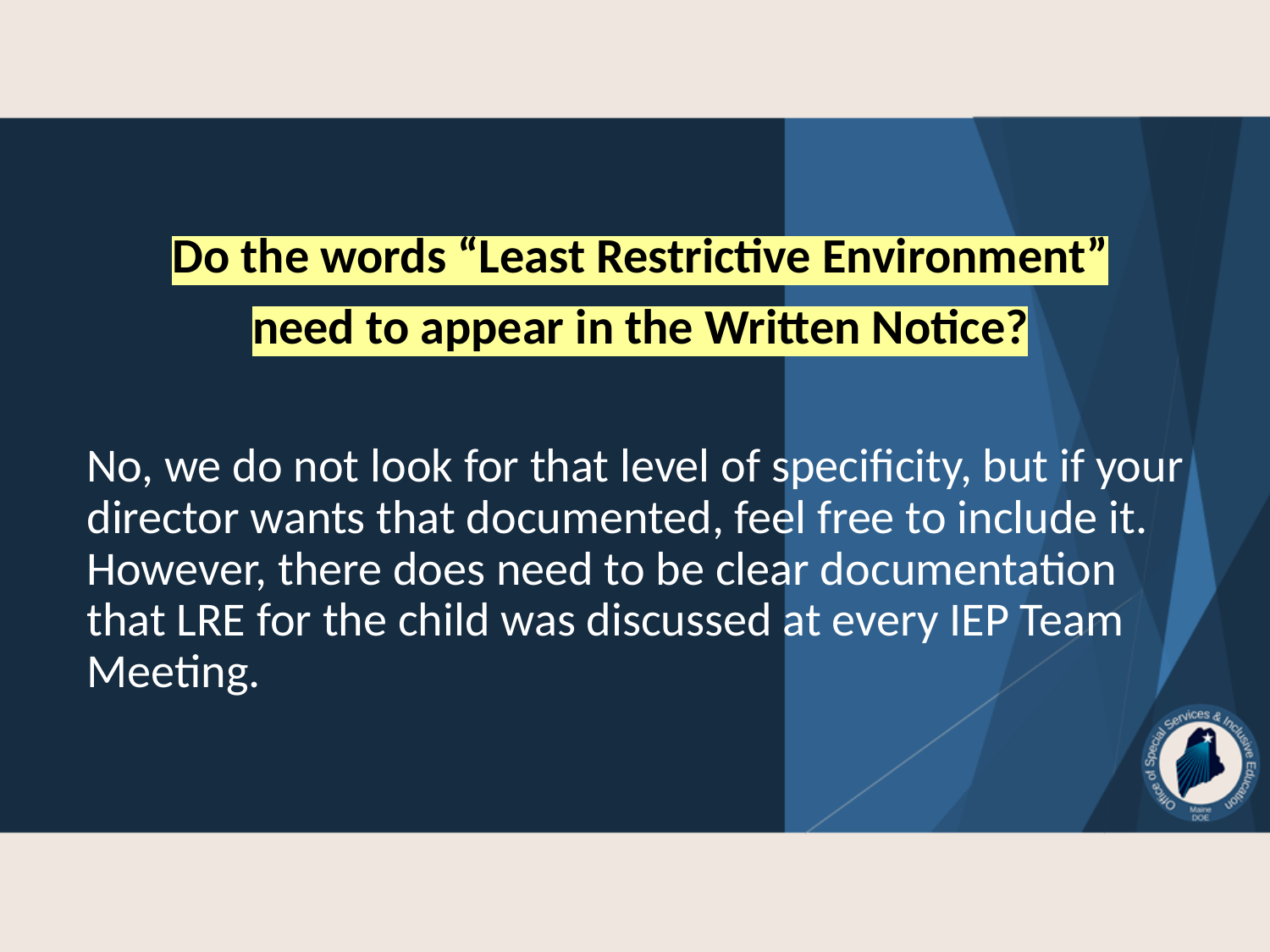

Do the words “Least Restrictive Environment”
need to appear in the Written Notice?

No, we do not look for that level of specificity, but if your director wants that documented, feel free to include it.  However, there does need to be clear documentation that LRE for the child was discussed at every IEP Team Meeting.